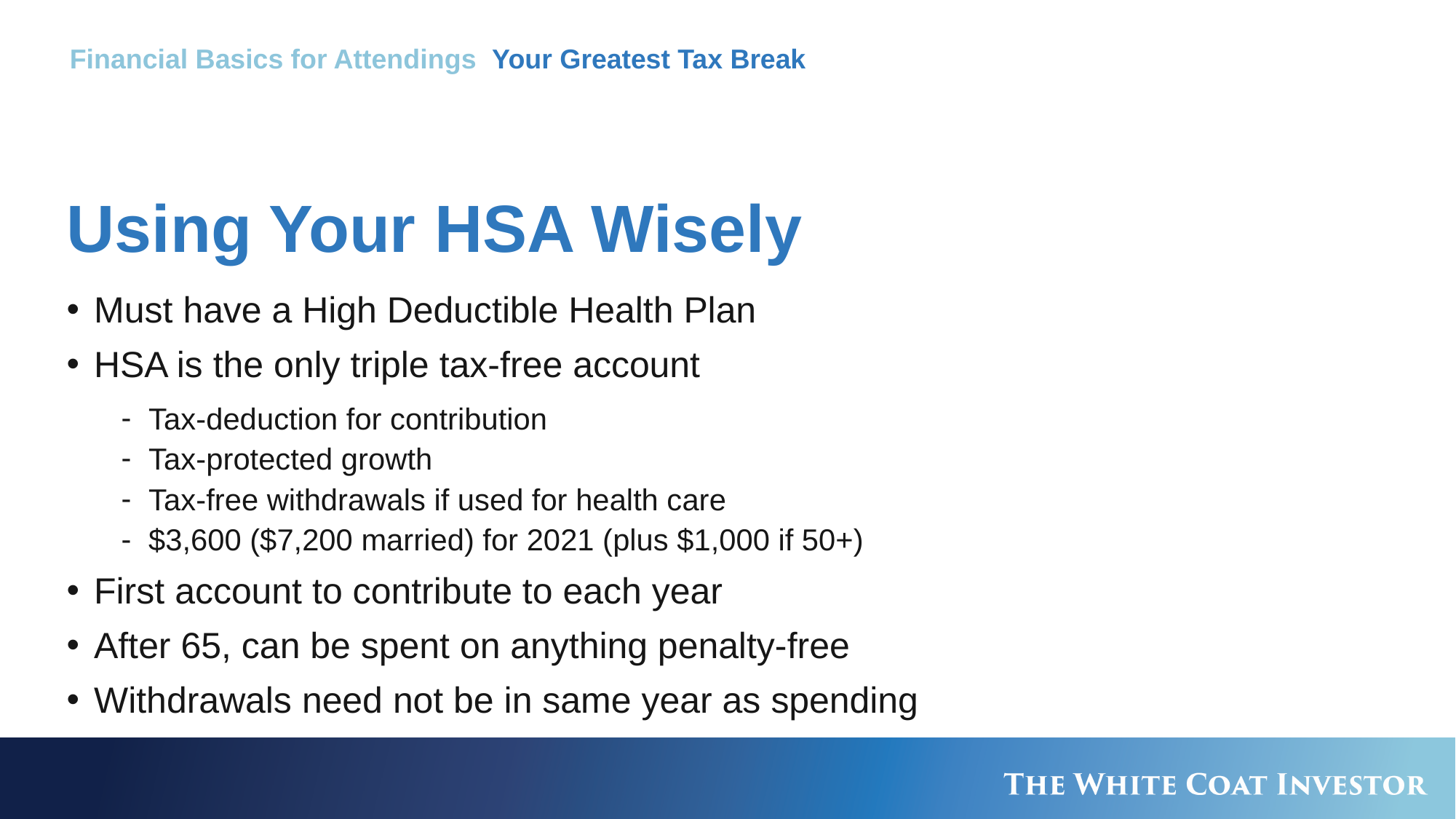

Financial Basics for Attendings  Your Greatest Tax Break
# Using Your HSA Wisely
Must have a High Deductible Health Plan
HSA is the only triple tax-free account
Tax-deduction for contribution
Tax-protected growth
Tax-free withdrawals if used for health care
$3,600 ($7,200 married) for 2021 (plus $1,000 if 50+)
First account to contribute to each year
After 65, can be spent on anything penalty-free
Withdrawals need not be in same year as spending